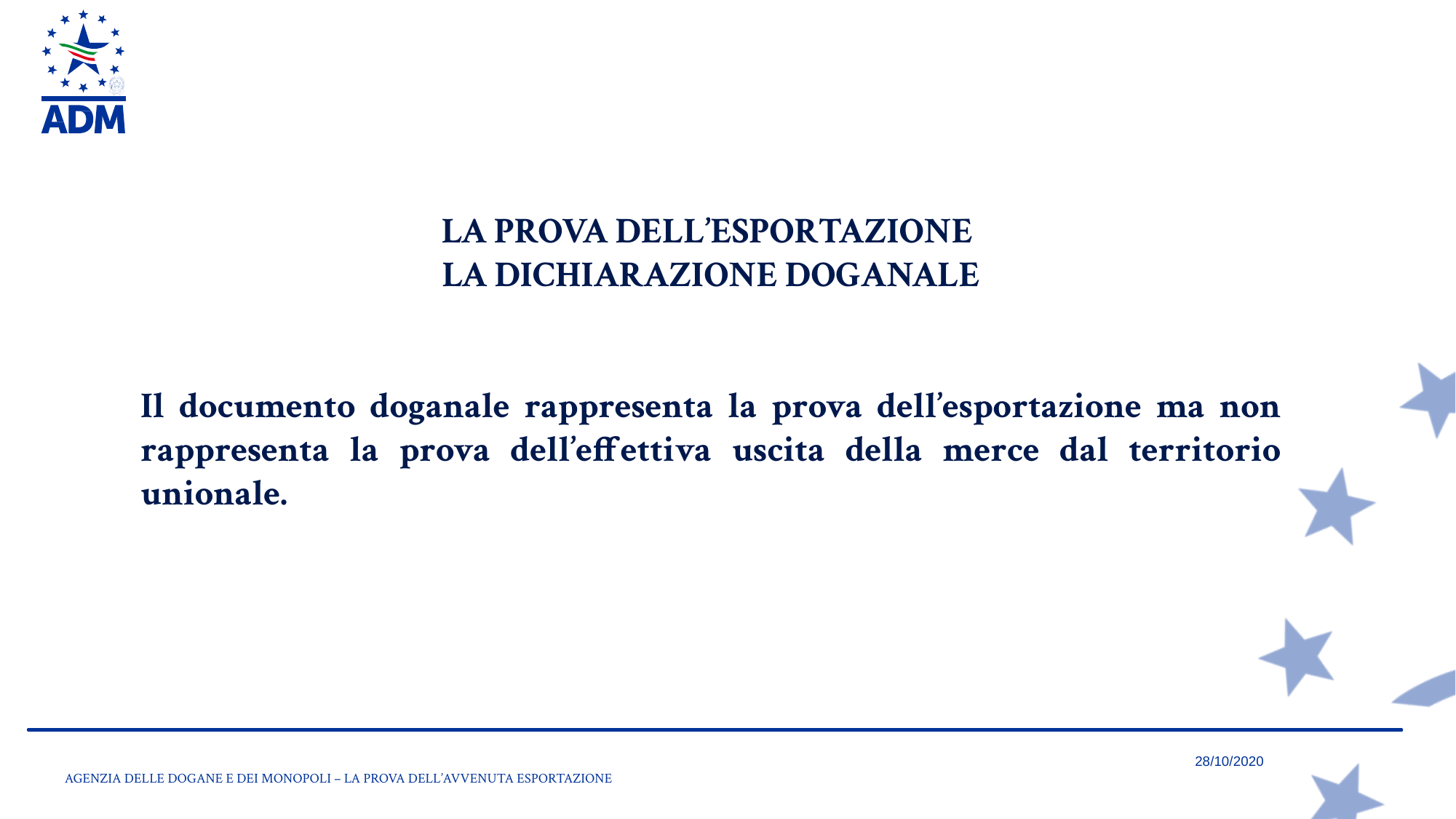

LA PROVA DELL’ESPORTAZIONE
LA DICHIARAZIONE DOGANALE

Il documento doganale rappresenta la prova dell’esportazione ma non rappresenta la prova dell’effettiva uscita della merce dal territorio unionale.
AGENZIA DELLE DOGANE E DEI MONOPOLI – LA PROVA DELL’AVVENUTA ESPORTAZIONE
28/10/2020